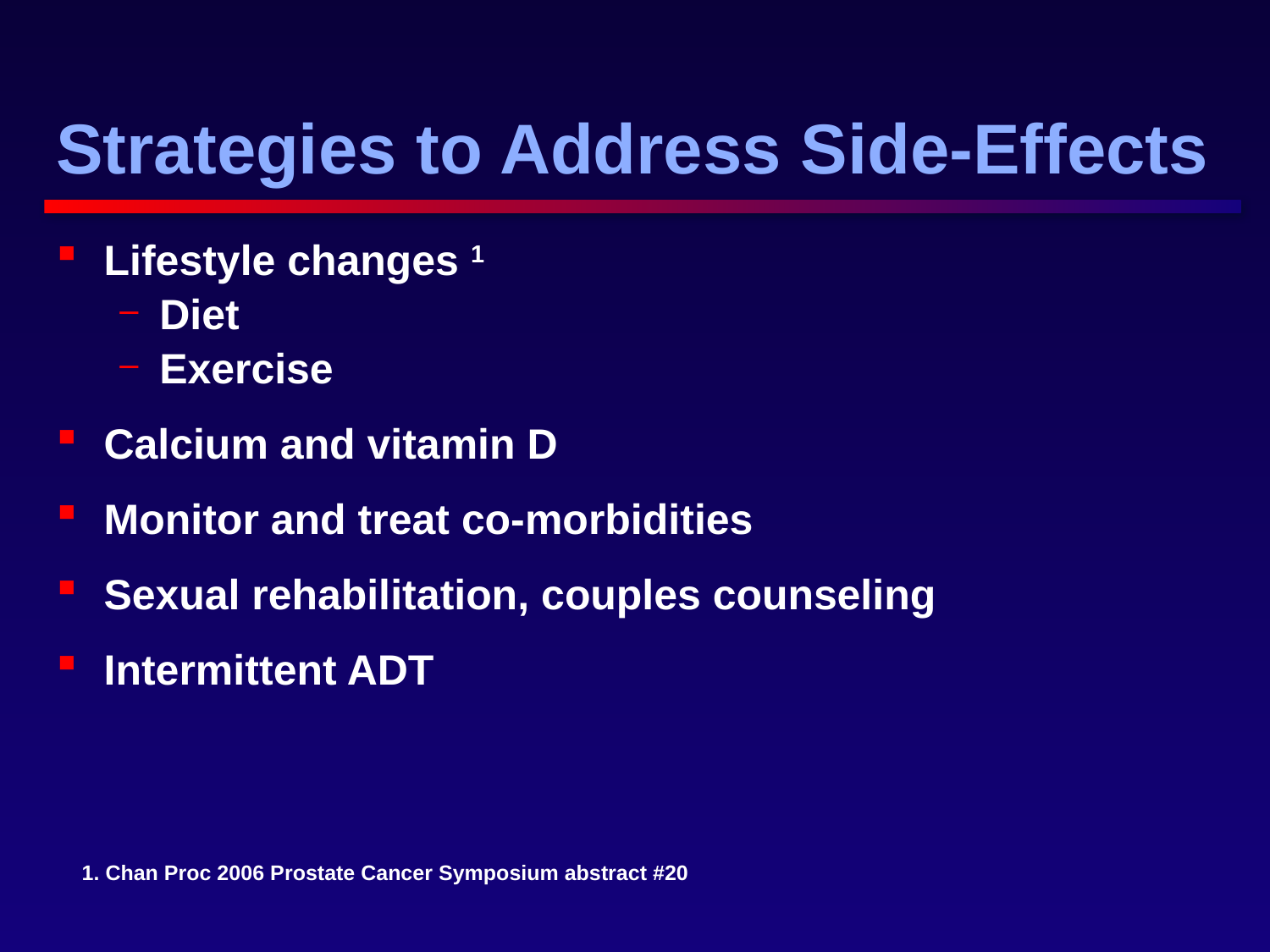

42
# Strategies to Address Side-Effects
Lifestyle changes 1
Diet
Exercise
Calcium and vitamin D
Monitor and treat co-morbidities
Sexual rehabilitation, couples counseling
Intermittent ADT

1. Chan Proc 2006 Prostate Cancer Symposium abstract #20